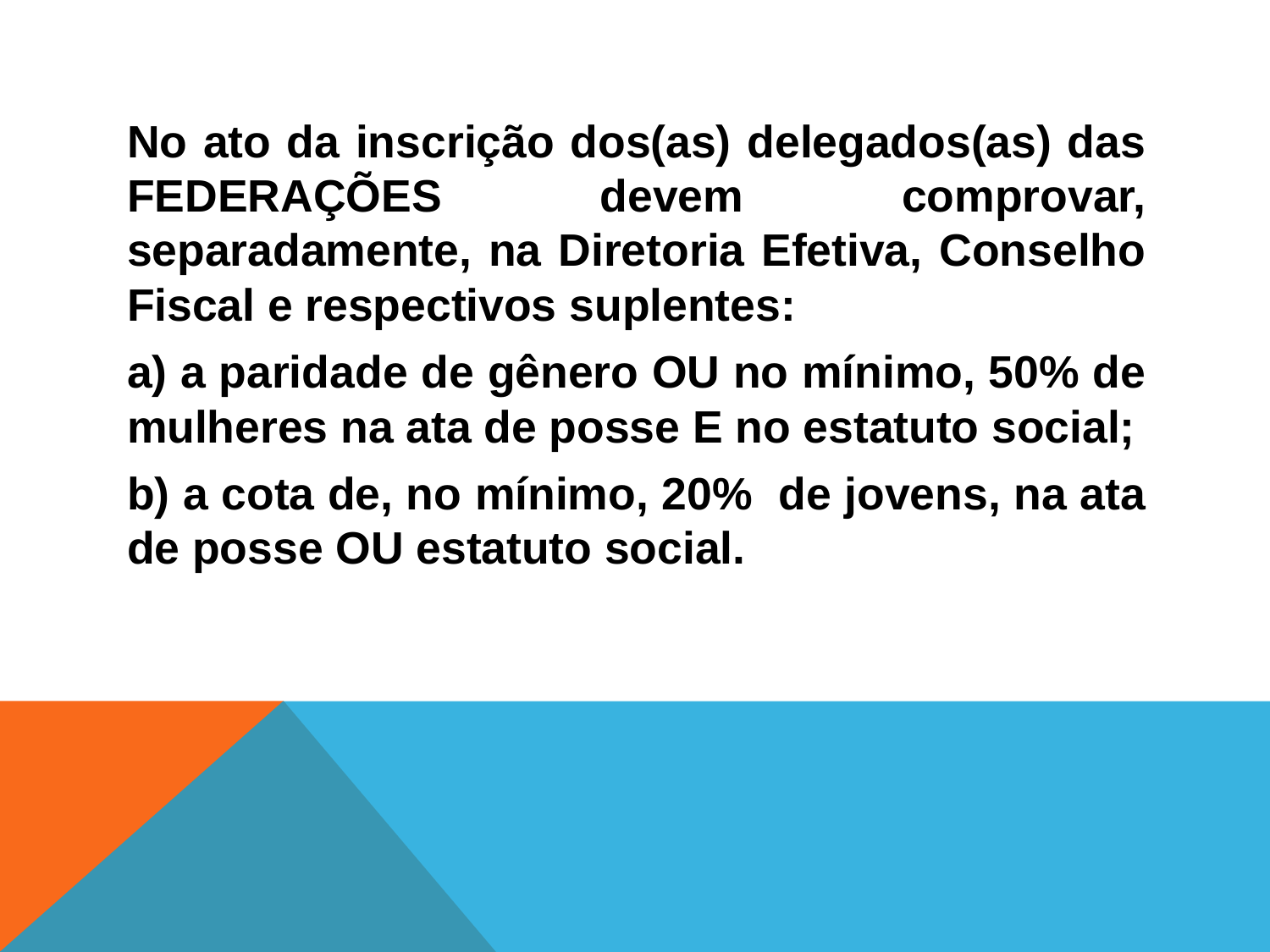

No ato da inscrição dos(as) delegados(as) das FEDERAÇÕES devem comprovar, separadamente, na Diretoria Efetiva, Conselho Fiscal e respectivos suplentes:
a) a paridade de gênero OU no mínimo, 50% de mulheres na ata de posse E no estatuto social;
b) a cota de, no mínimo, 20%  de jovens, na ata de posse OU estatuto social.